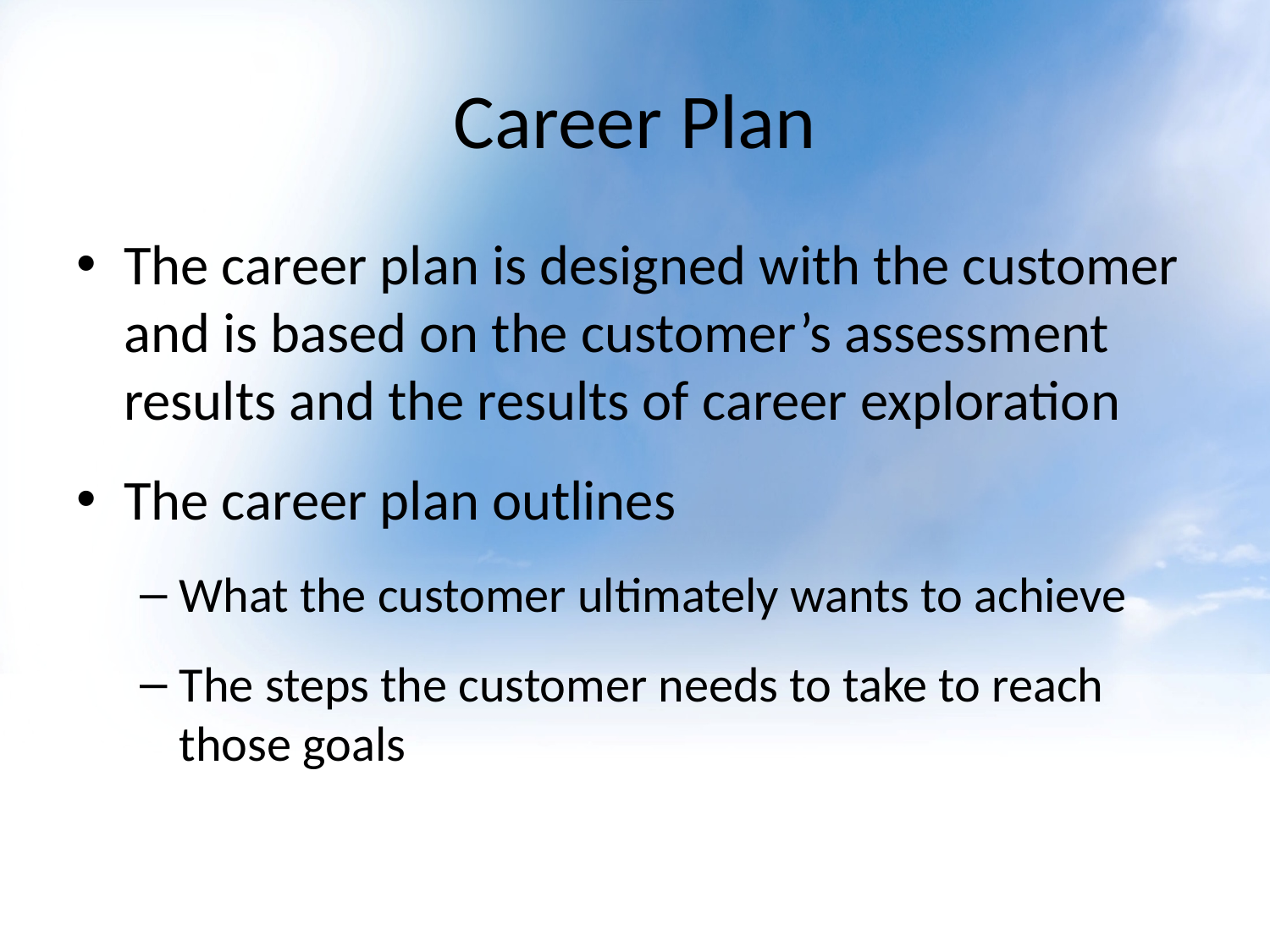

# Career Plan
The career plan is designed with the customer and is based on the customer’s assessment results and the results of career exploration
The career plan outlines
What the customer ultimately wants to achieve
The steps the customer needs to take to reach those goals